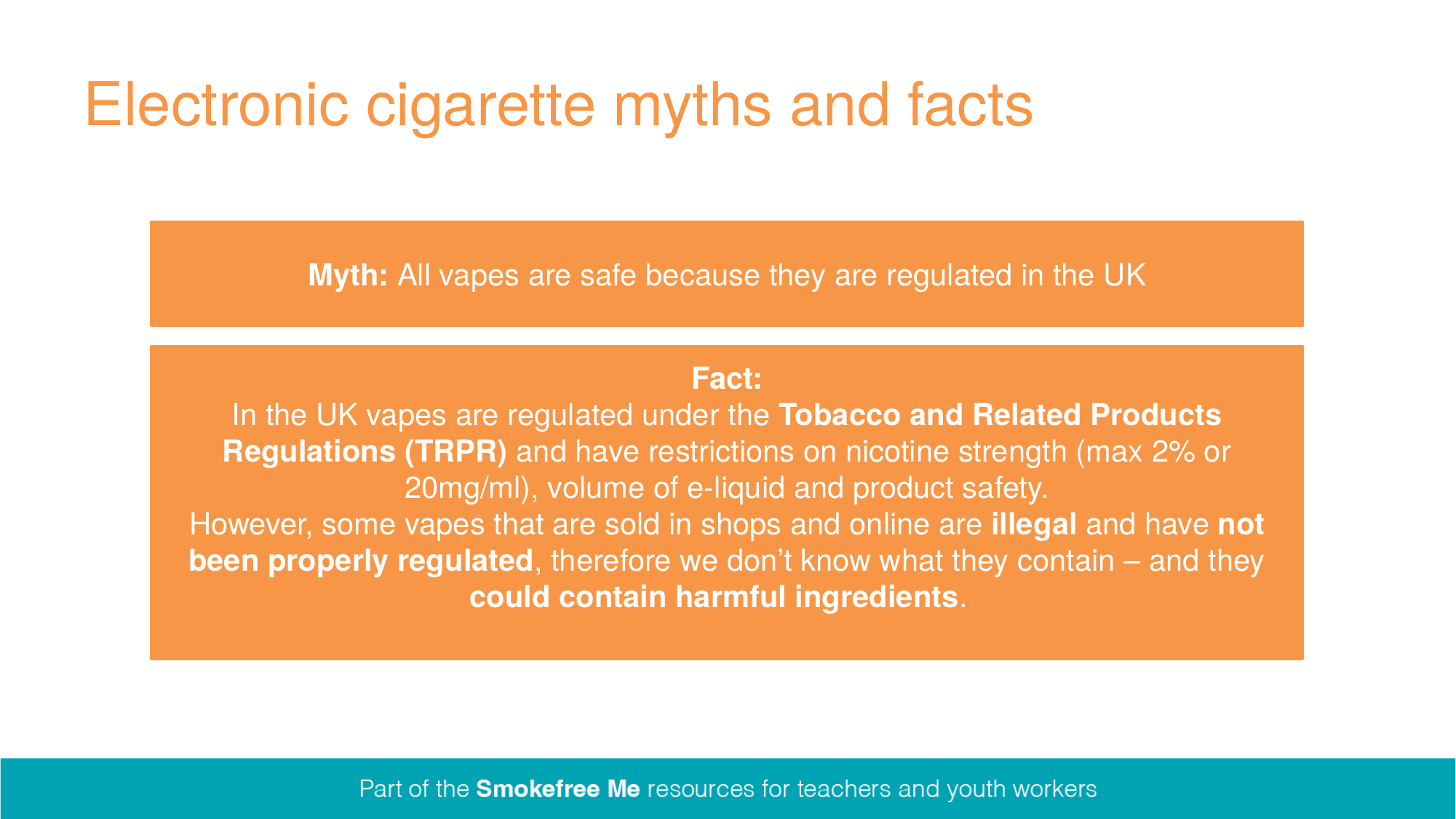

# Electronic cigarette myths and facts
Myth: All vapes are safe because they are regulated in the UK

Fact:
In the UK vapes are regulated under the Tobacco and Related Products Regulations (TRPR) and have restrictions on nicotine strength (max 2% or 20mg/ml), volume of e-liquid and product safety.
However, some vapes that are sold in shops and online are illegal and have not been properly regulated, therefore we don’t know what they contain – and they could contain harmful ingredients.